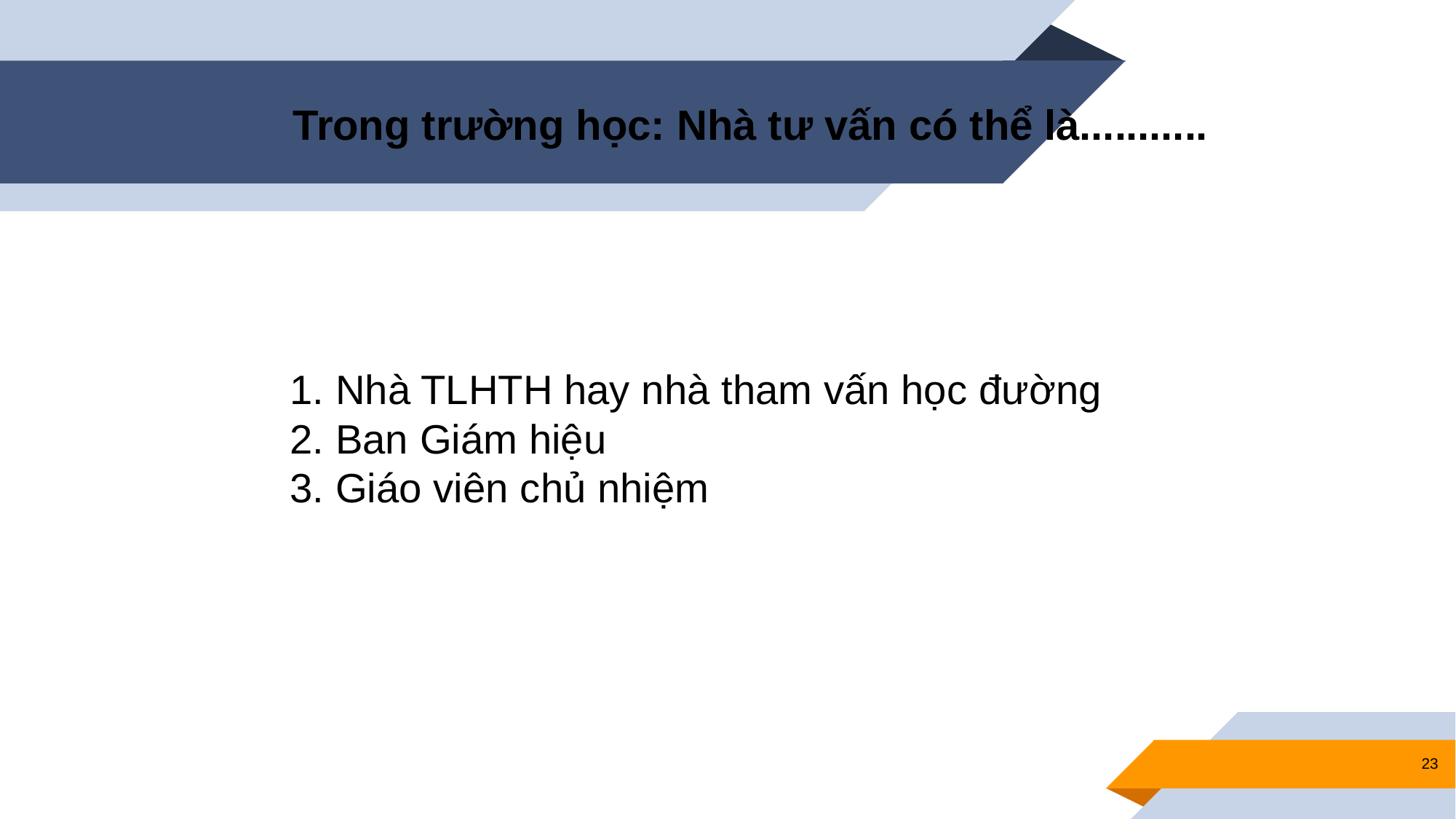

# Trong trường học: Nhà tư vấn có thể là...........
1. Nhà TLHTH hay nhà tham vấn học đường
2. Ban Giám hiệu
3. Giáo viên chủ nhiệm

23